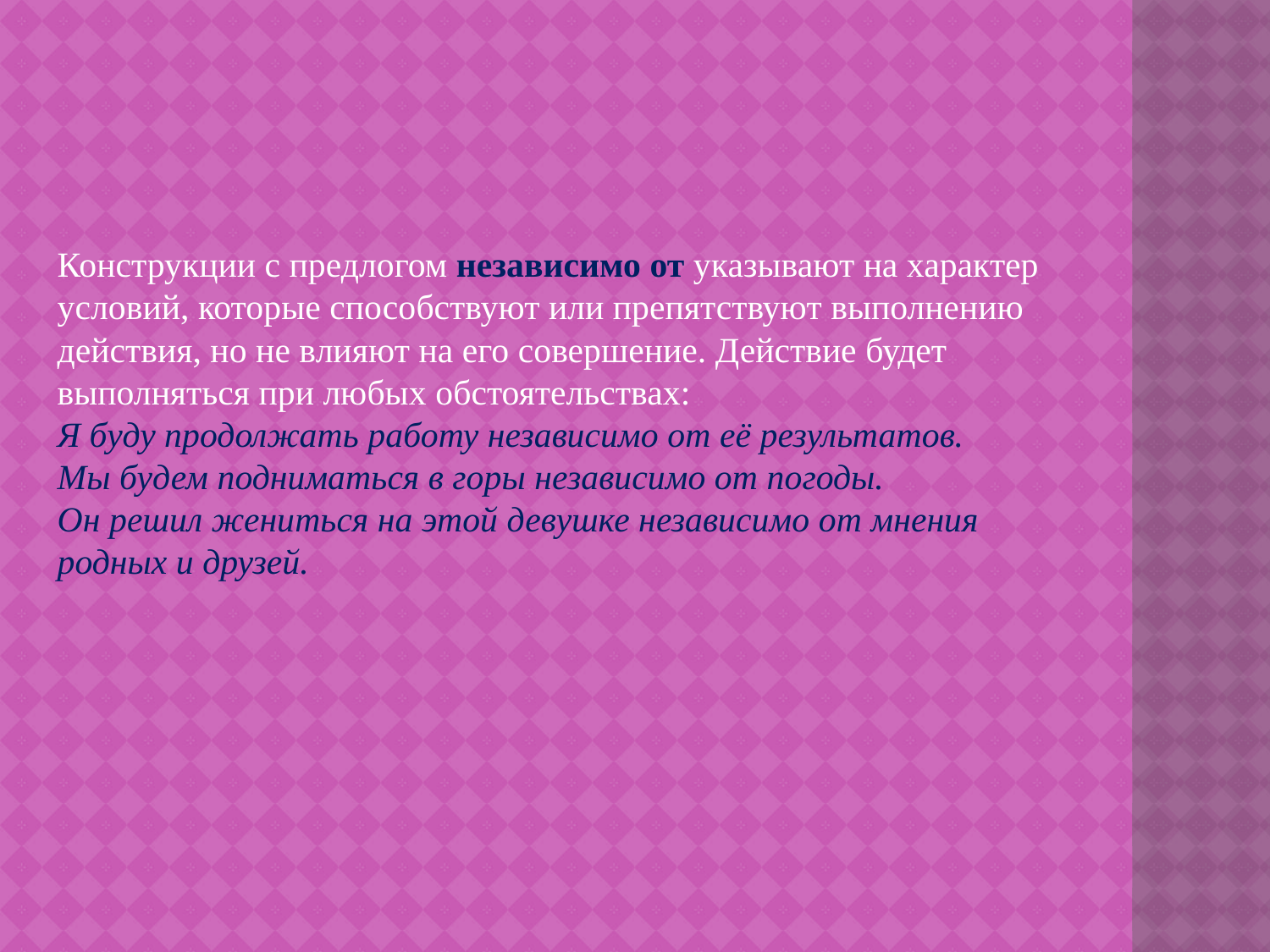

Конструкции с предлогом независимо от указывают на характер условий, которые способствуют или препятствуют выполнению действия, но не влияют на его совершение. Действие будет выполняться при любых обстоятельствах:
Я буду продолжать работу независимо от её результатов.
Мы будем подниматься в горы независимо от погоды.
Он решил жениться на этой девушке независимо от мнения  родных и друзей.